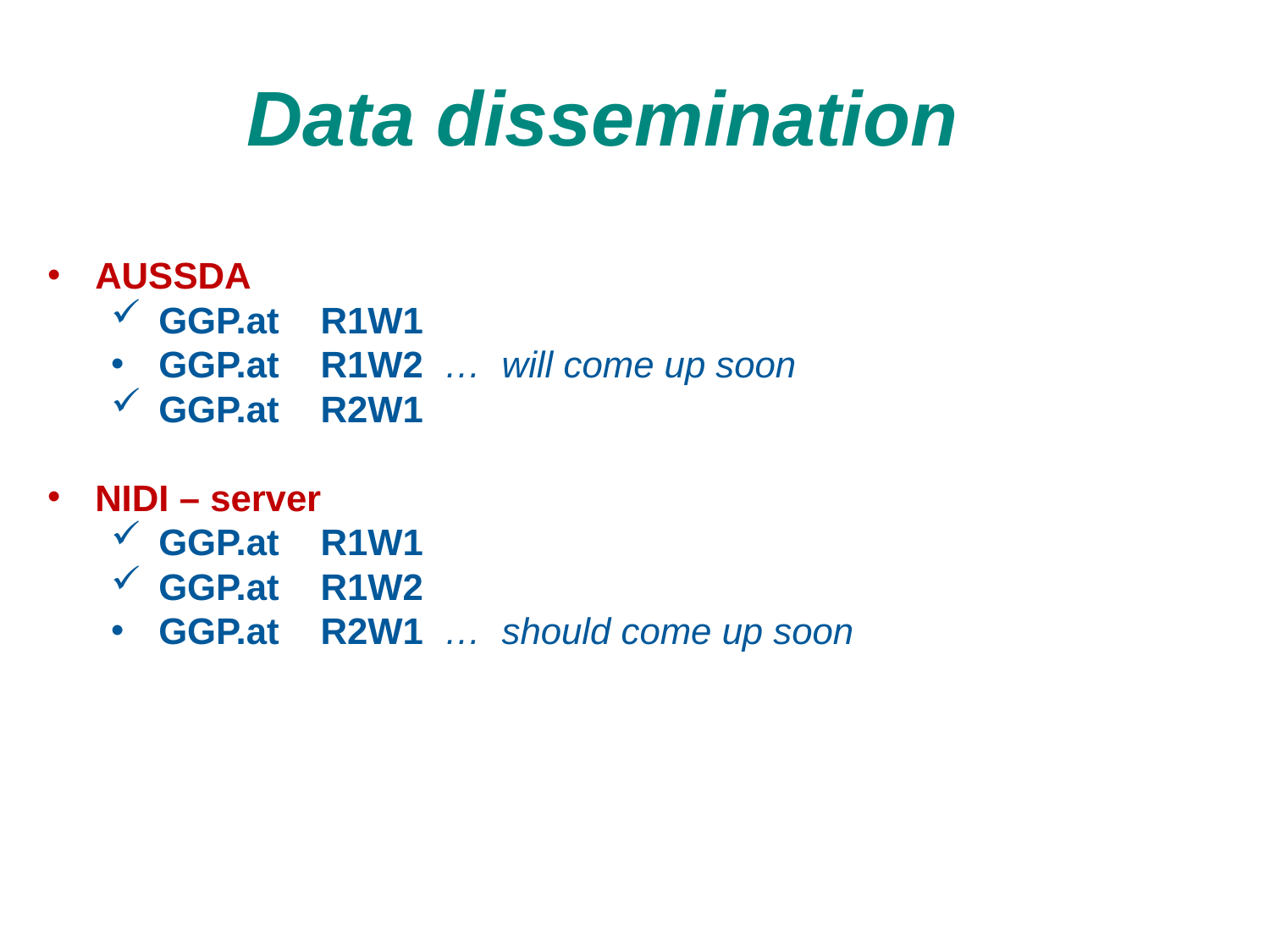

# Data dissemination
AUSSDA
GGP.at    R1W1
GGP.at    R1W2  …  will come up soon
GGP.at    R2W1

NIDI – server
GGP.at    R1W1
GGP.at    R1W2
GGP.at    R2W1  …  should come up soon